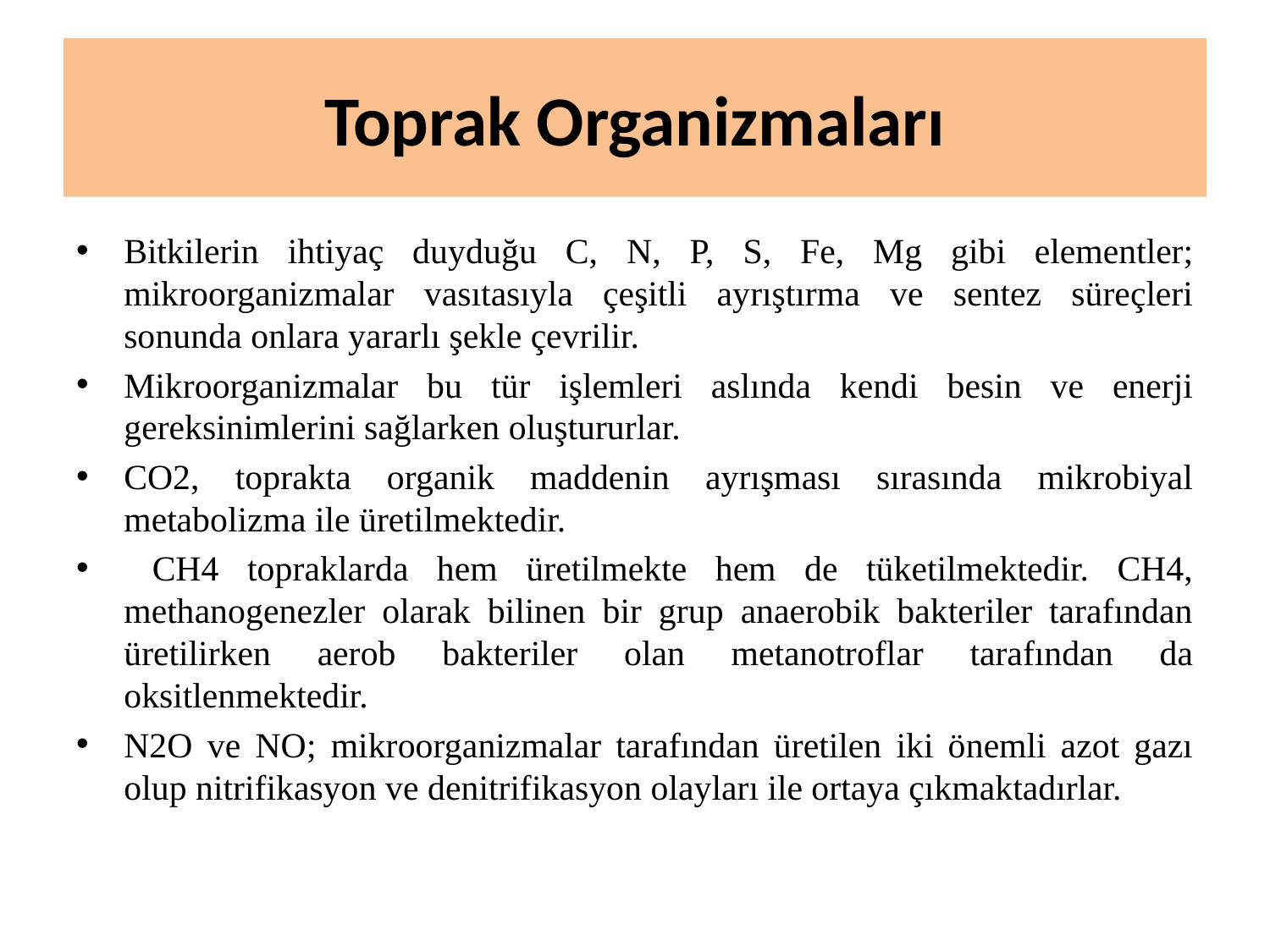

# Toprak Organizmaları
Bitkilerin ihtiyaç duyduğu C, N, P, S, Fe, Mg gibi elementler; mikroorganizmalar vasıtasıyla çeşitli ayrıştırma ve sentez süreçleri sonunda onlara yararlı şekle çevrilir.
Mikroorganizmalar bu tür işlemleri aslında kendi besin ve enerji gereksinimlerini sağlarken oluştururlar.
CO2, toprakta organik maddenin ayrışması sırasında mikrobiyal metabolizma ile üretilmektedir.
 CH4 topraklarda hem üretilmekte hem de tüketilmektedir. CH4, methanogenezler olarak bilinen bir grup anaerobik bakteriler tarafından üretilirken aerob bakteriler olan metanotroflar tarafından da oksitlenmektedir.
N2O ve NO; mikroorganizmalar tarafından üretilen iki önemli azot gazı olup nitrifikasyon ve denitrifikasyon olayları ile ortaya çıkmaktadırlar.